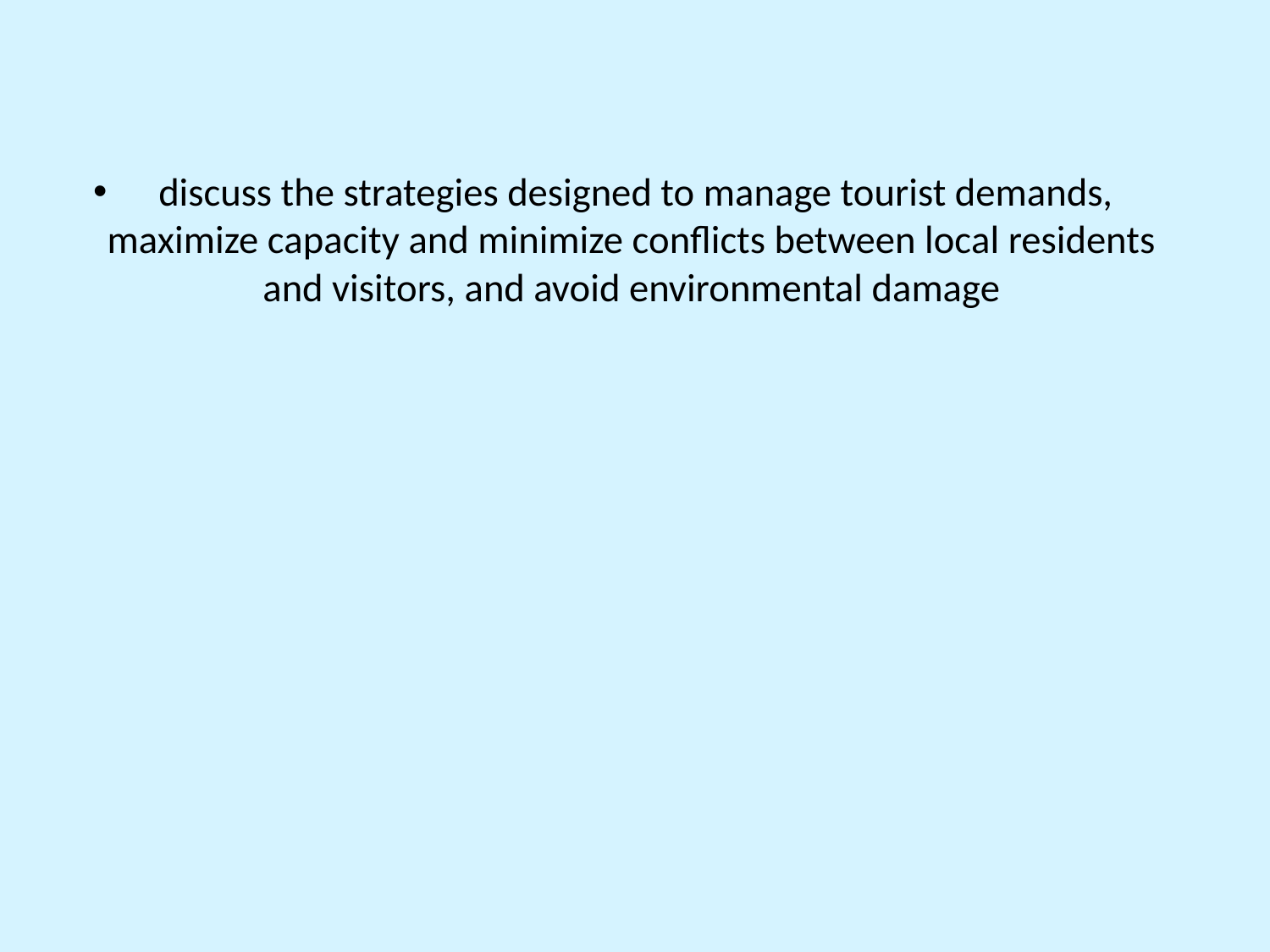

# discuss the strategies designed to manage tourist demands, maximize capacity and minimize conflicts between local residents and visitors, and avoid environmental damage